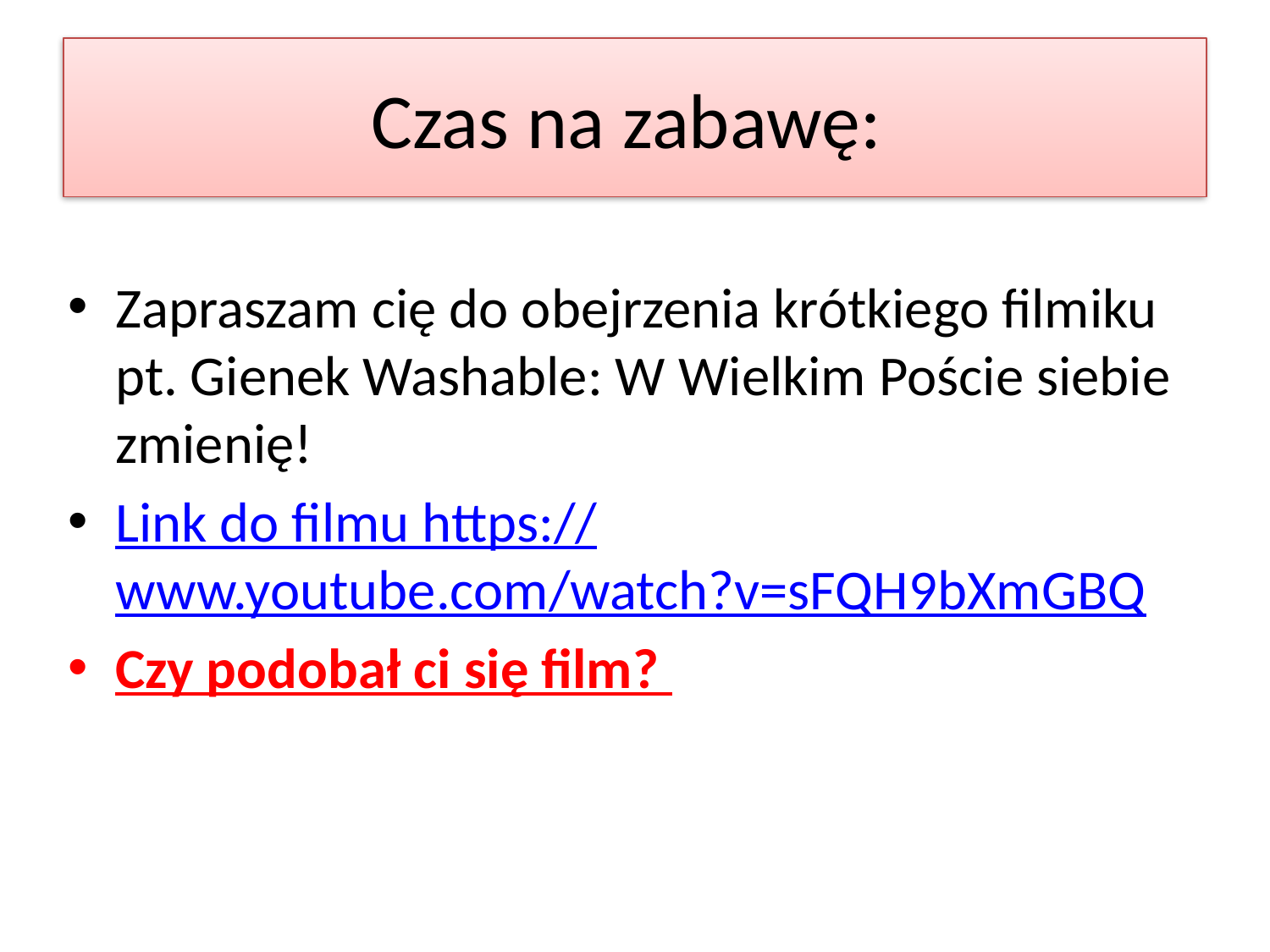

# Czas na zabawę:

Zapraszam cię do obejrzenia krótkiego filmiku pt. Gienek Washable: W Wielkim Poście siebie zmienię!
Link do filmu https://www.youtube.com/watch?v=sFQH9bXmGBQ
Czy podobał ci się film?